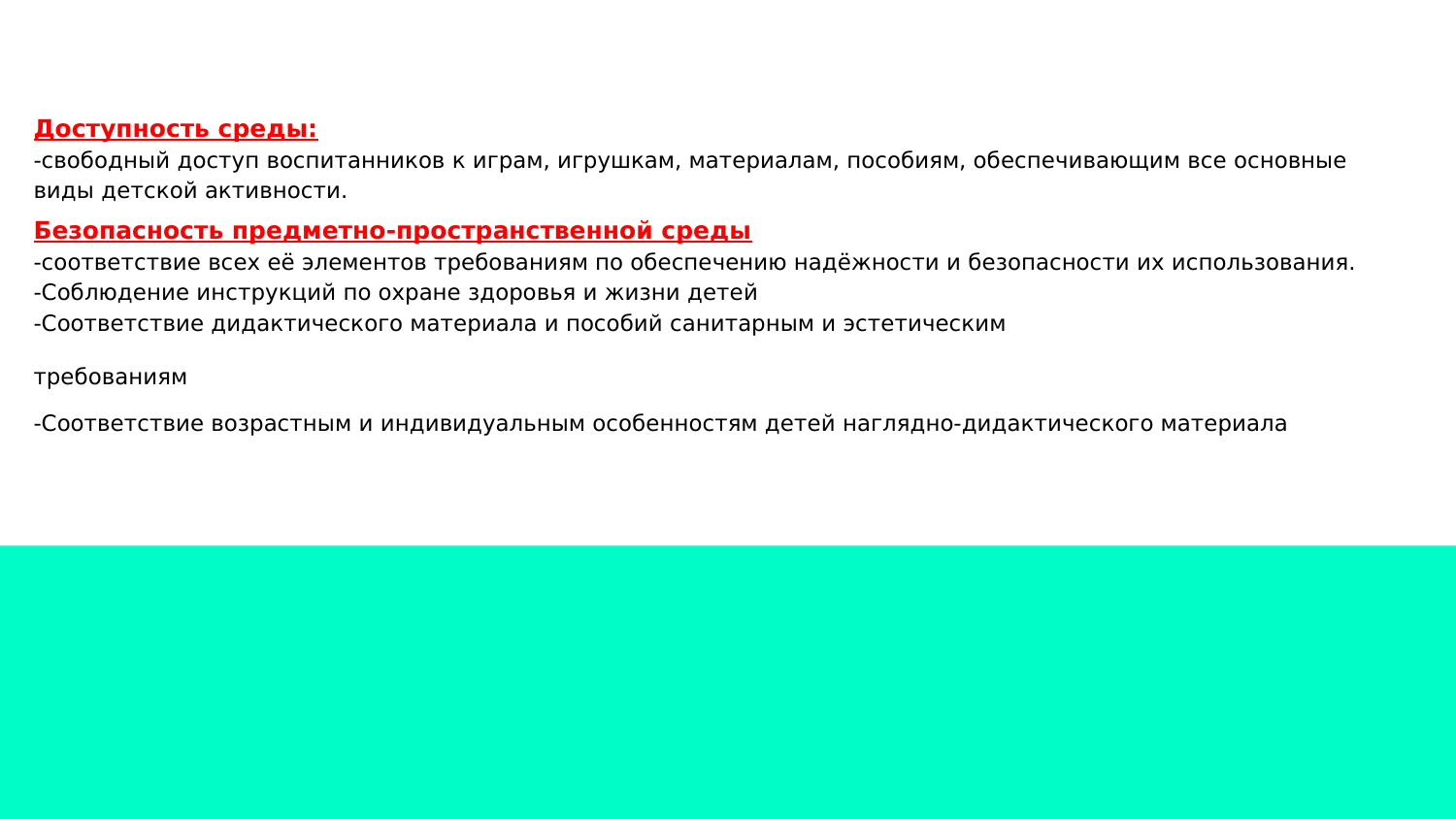

# Доступность среды:
-свободный доступ воспитанников к играм, игрушкам, материалам, пособиям, обеспечивающим все основные виды детской активности.
Безопасность предметно-пространственной среды
-соответствие всех её элементов требованиям по обеспечению надёжности и безопасности их использования.
-Соблюдение инструкций по охране здоровья и жизни детей
-Соответствие дидактического материала и пособий санитарным и эстетическим
требованиям
-Соответствие возрастным и индивидуальным особенностям детей наглядно-дидактического материала